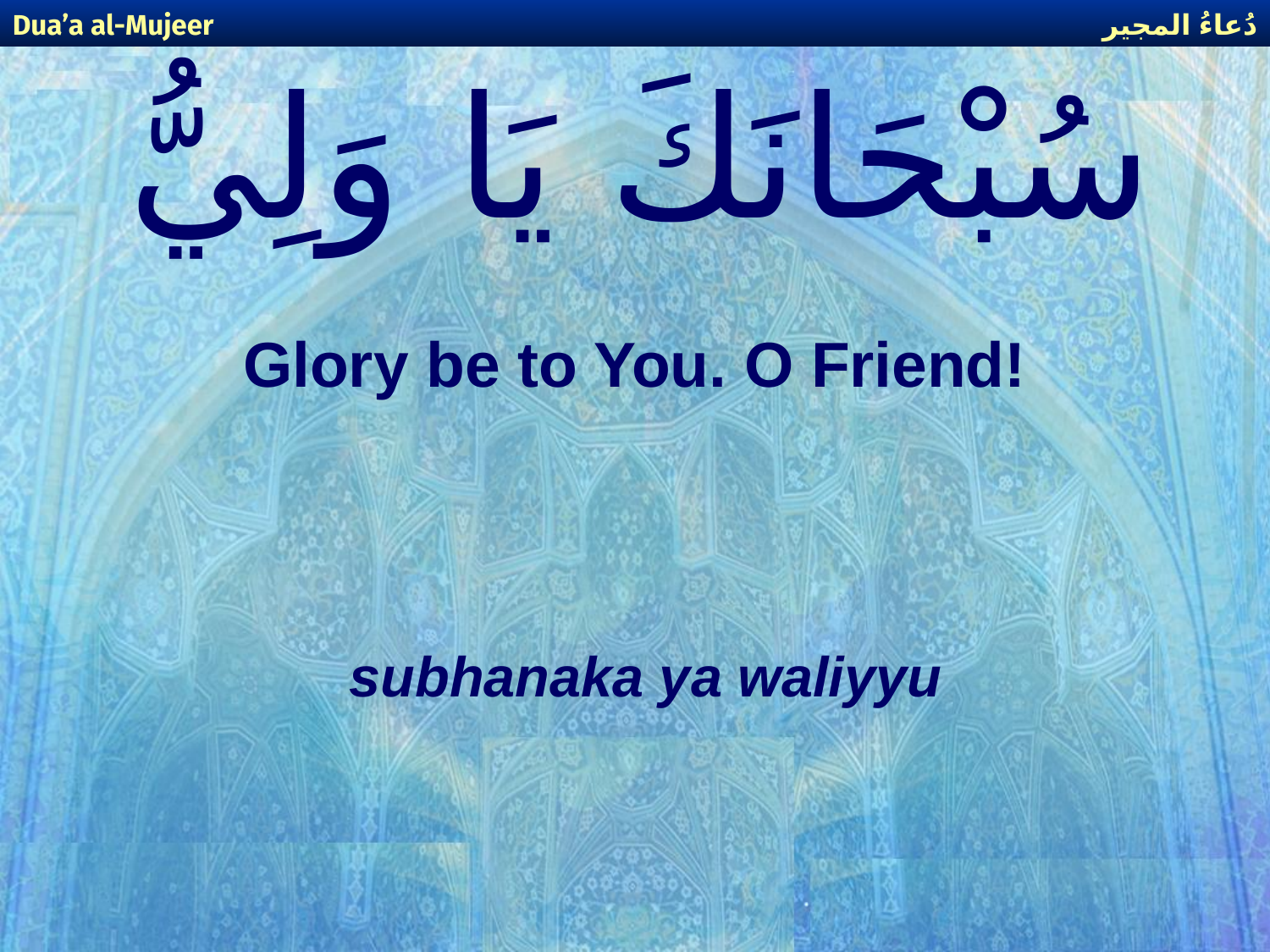

دُعاءُ المجير
Dua’a al-Mujeer
# سُبْحَانَكَ يَا وَلِيُّ
Glory be to You. O Friend!
subhanaka ya waliyyu